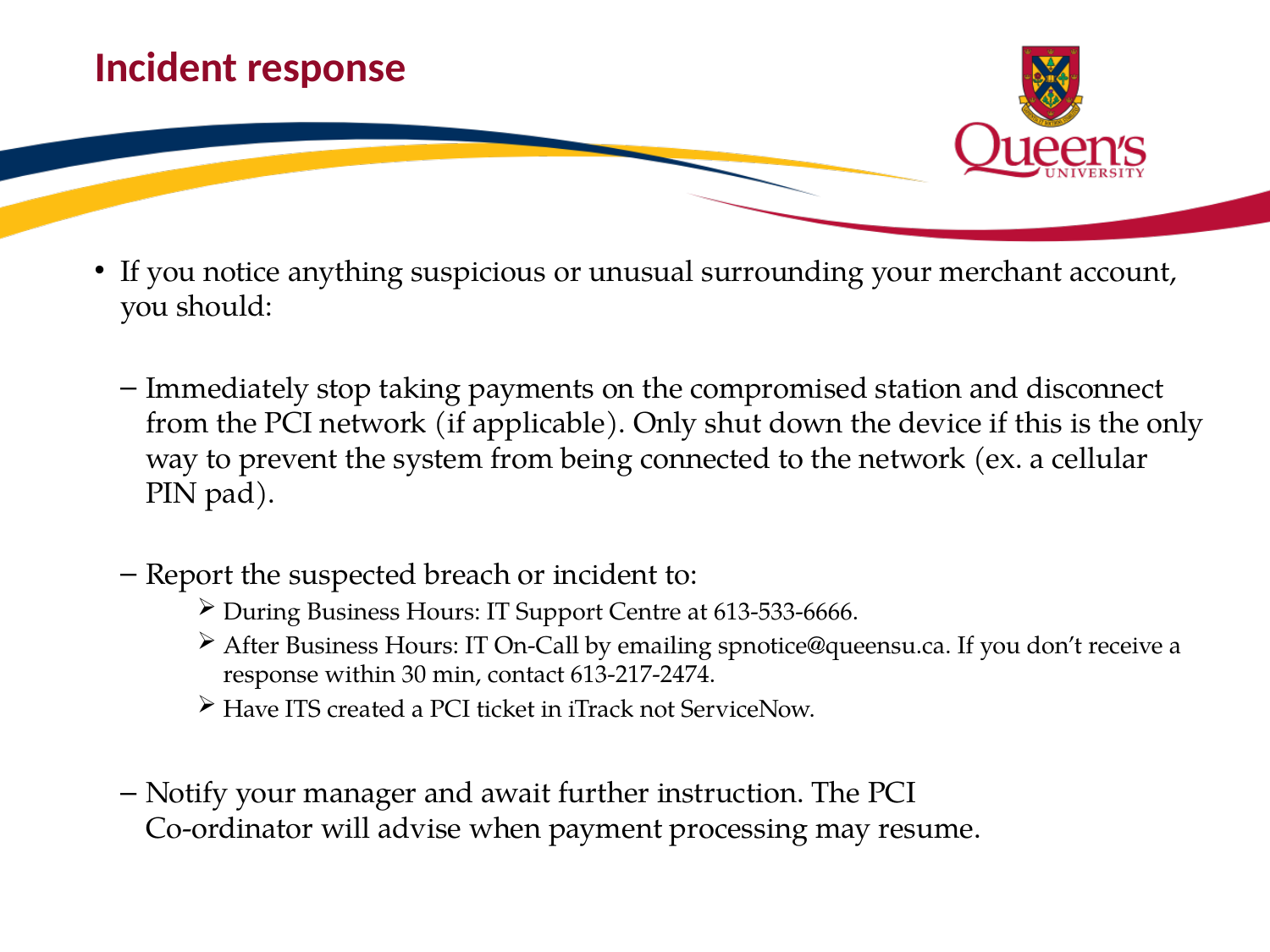

# Incident response
If you notice anything suspicious or unusual surrounding your merchant account, you should:

Immediately stop taking payments on the compromised station and disconnect from the PCI network (if applicable). Only shut down the device if this is the only way to prevent the system from being connected to the network (ex. a cellular PIN pad).

Report the suspected breach or incident to:
During Business Hours: IT Support Centre at 613-533-6666.
After Business Hours: IT On-Call by emailing spnotice@queensu.ca. If you don’t receive a response within 30 min, contact 613-217-2474.
Have ITS created a PCI ticket in iTrack not ServiceNow.

Notify your manager and await further instruction. The PCI
Co-ordinator will advise when payment processing may resume.